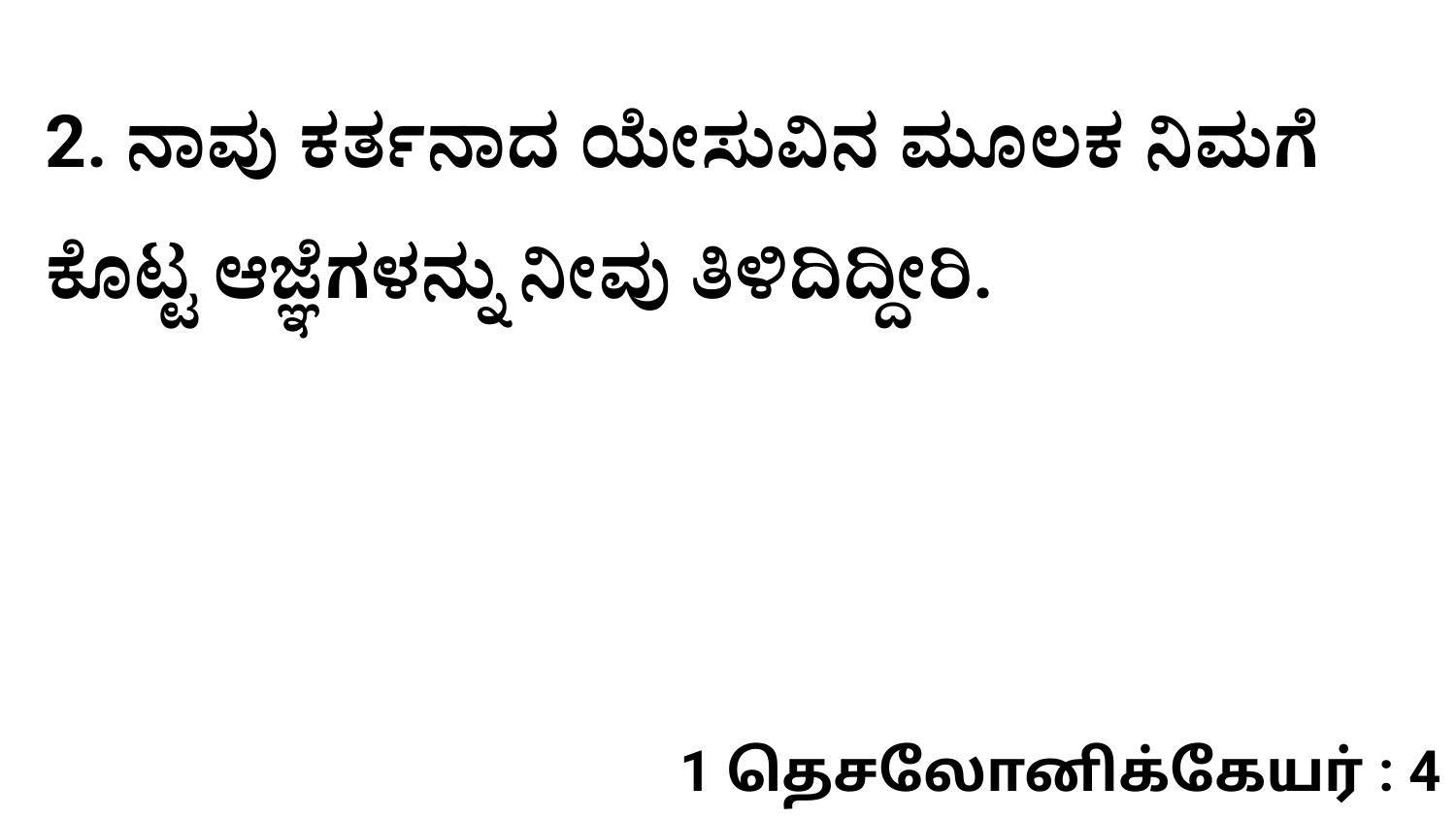

2. ನಾವು ಕರ್ತನಾದ ಯೇಸುವಿನ ಮೂಲಕ ನಿಮಗೆ ಕೊಟ್ಟ ಆಜ್ಞೆಗಳನ್ನು ನೀವು ತಿಳಿದಿದ್ದೀರಿ.
1 தெசலோனிக்கேயர் : 4